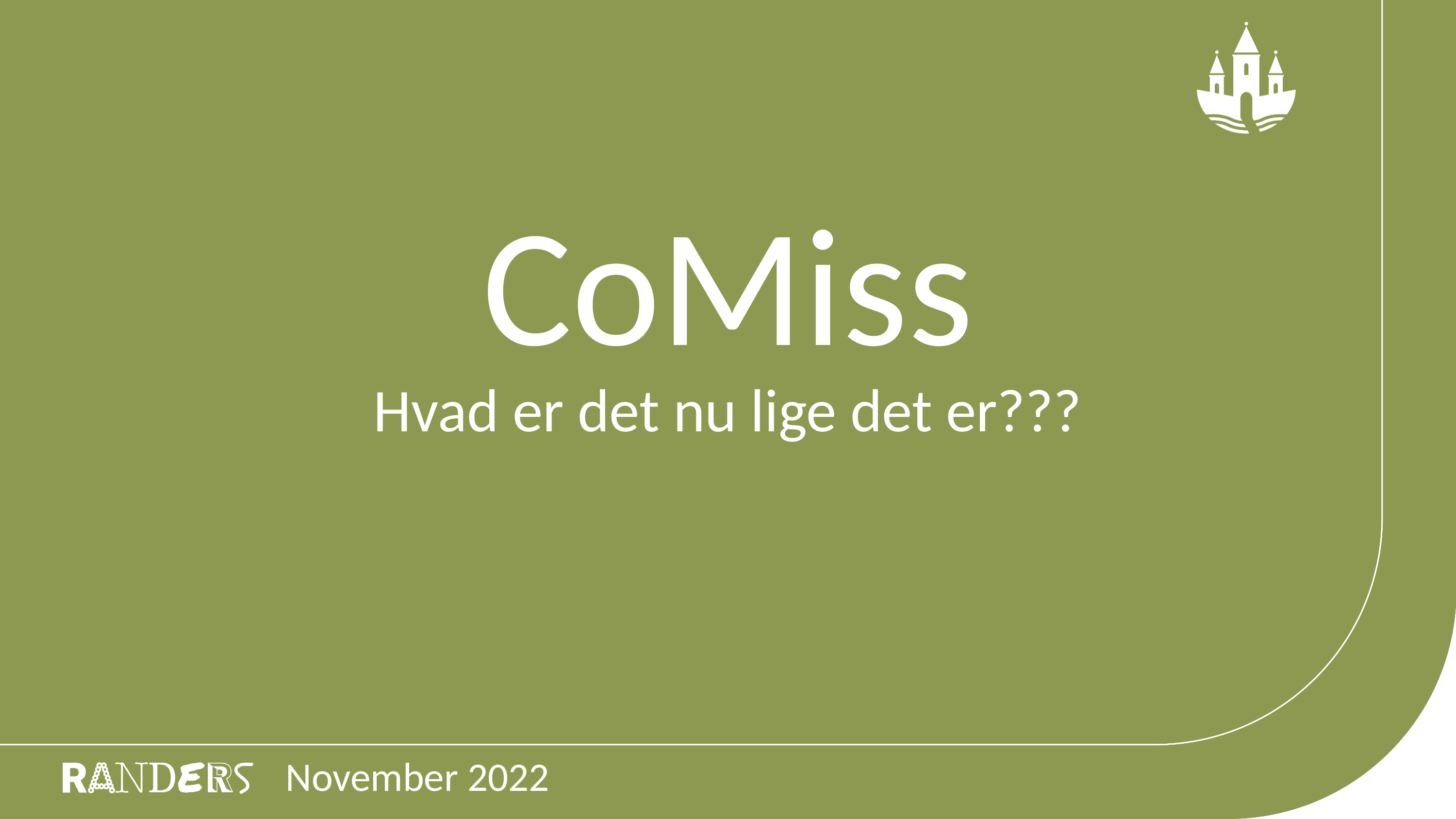

CoMiss
# Hvad er det nu lige det er???
November 2022